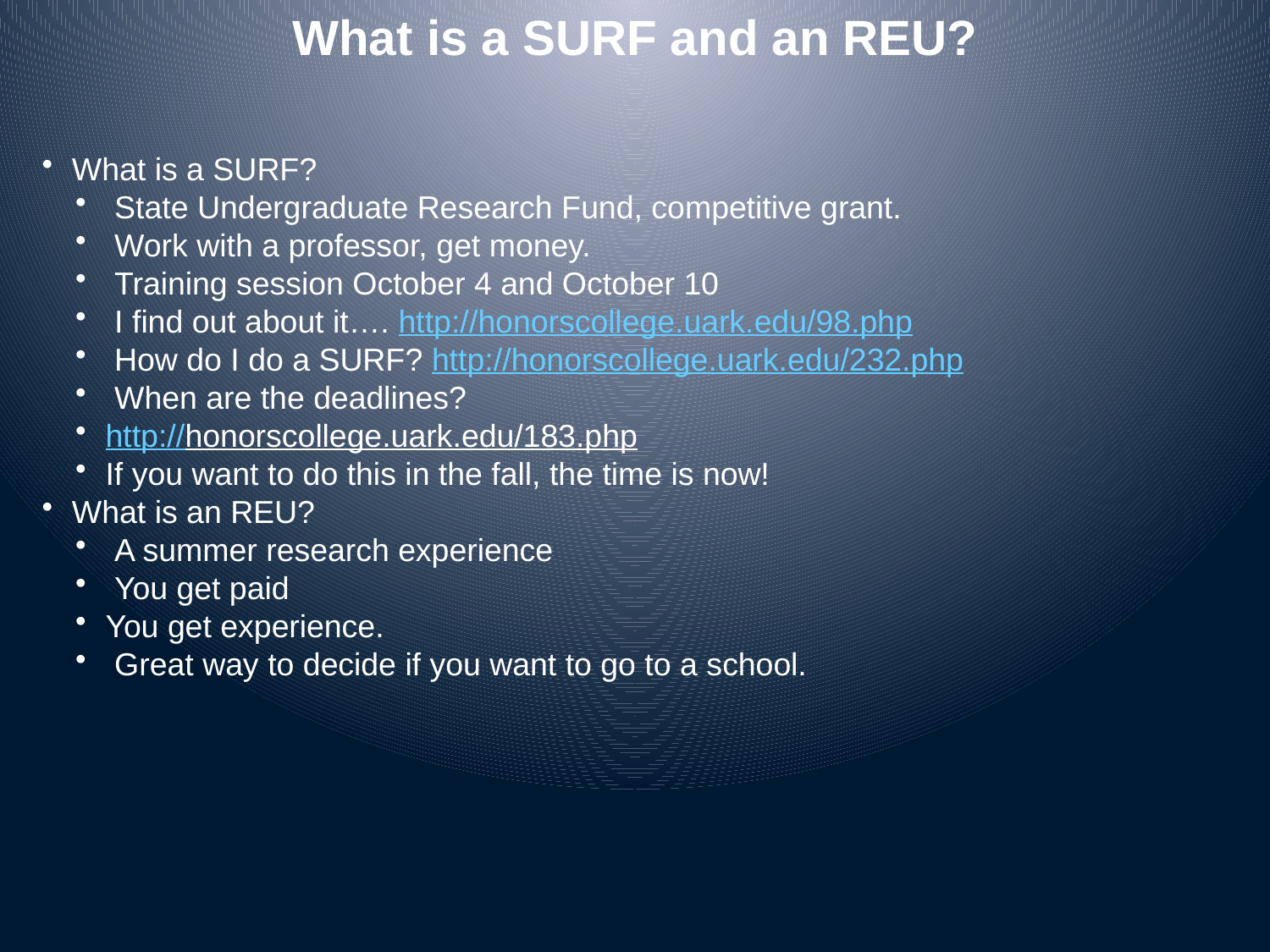

What is a SURF and an REU?
What is a SURF?
 State Undergraduate Research Fund, competitive grant.
 Work with a professor, get money.
 Training session October 4 and October 10
 I find out about it…. http://honorscollege.uark.edu/98.php
 How do I do a SURF? http://honorscollege.uark.edu/232.php
 When are the deadlines?
http://honorscollege.uark.edu/183.php
If you want to do this in the fall, the time is now!
What is an REU?
 A summer research experience
 You get paid
You get experience.
 Great way to decide if you want to go to a school.